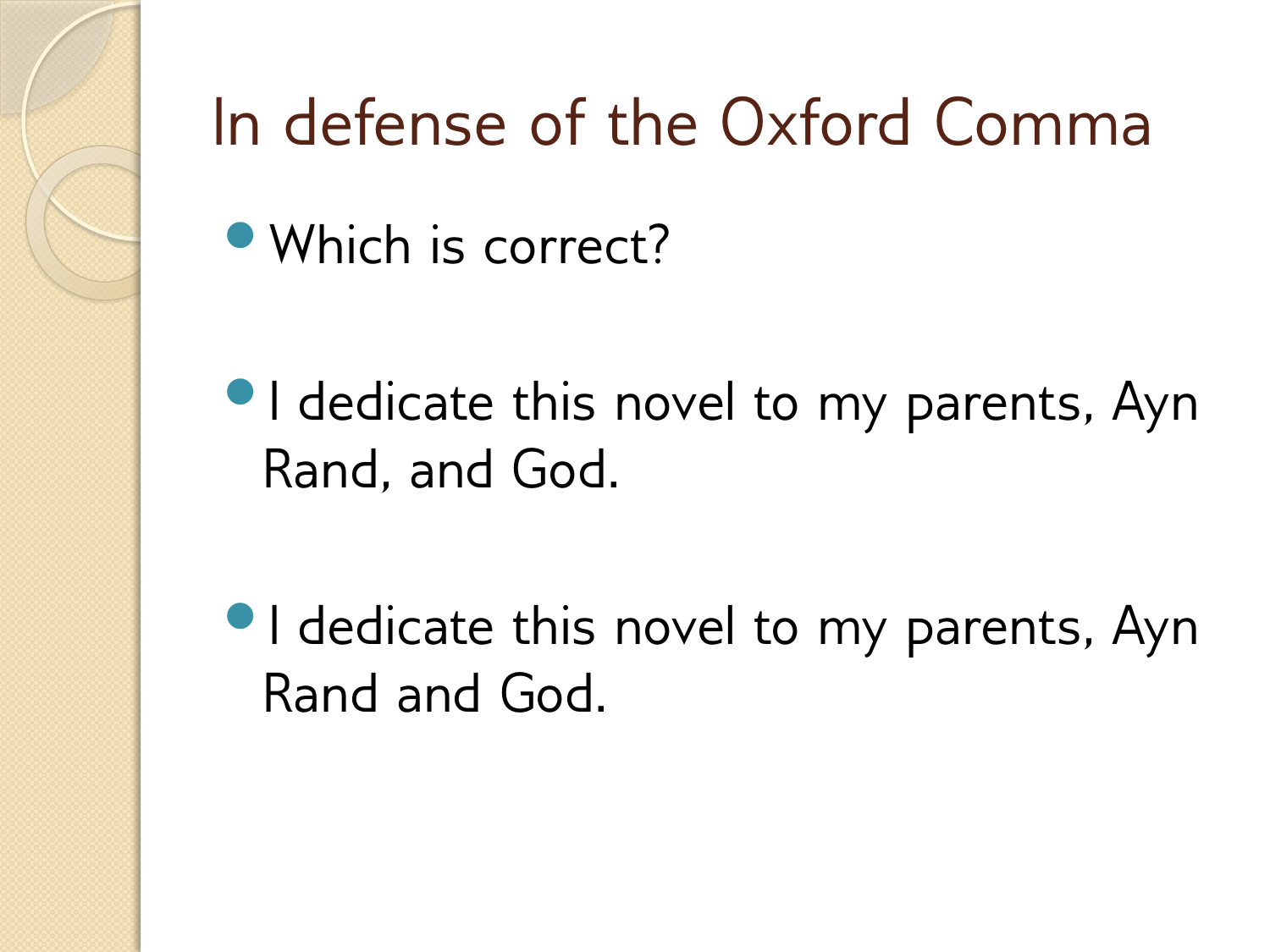

# In defense of the Oxford Comma
Which is correct?

I dedicate this novel to my parents, Ayn Rand, and God.

I dedicate this novel to my parents, Ayn Rand and God.